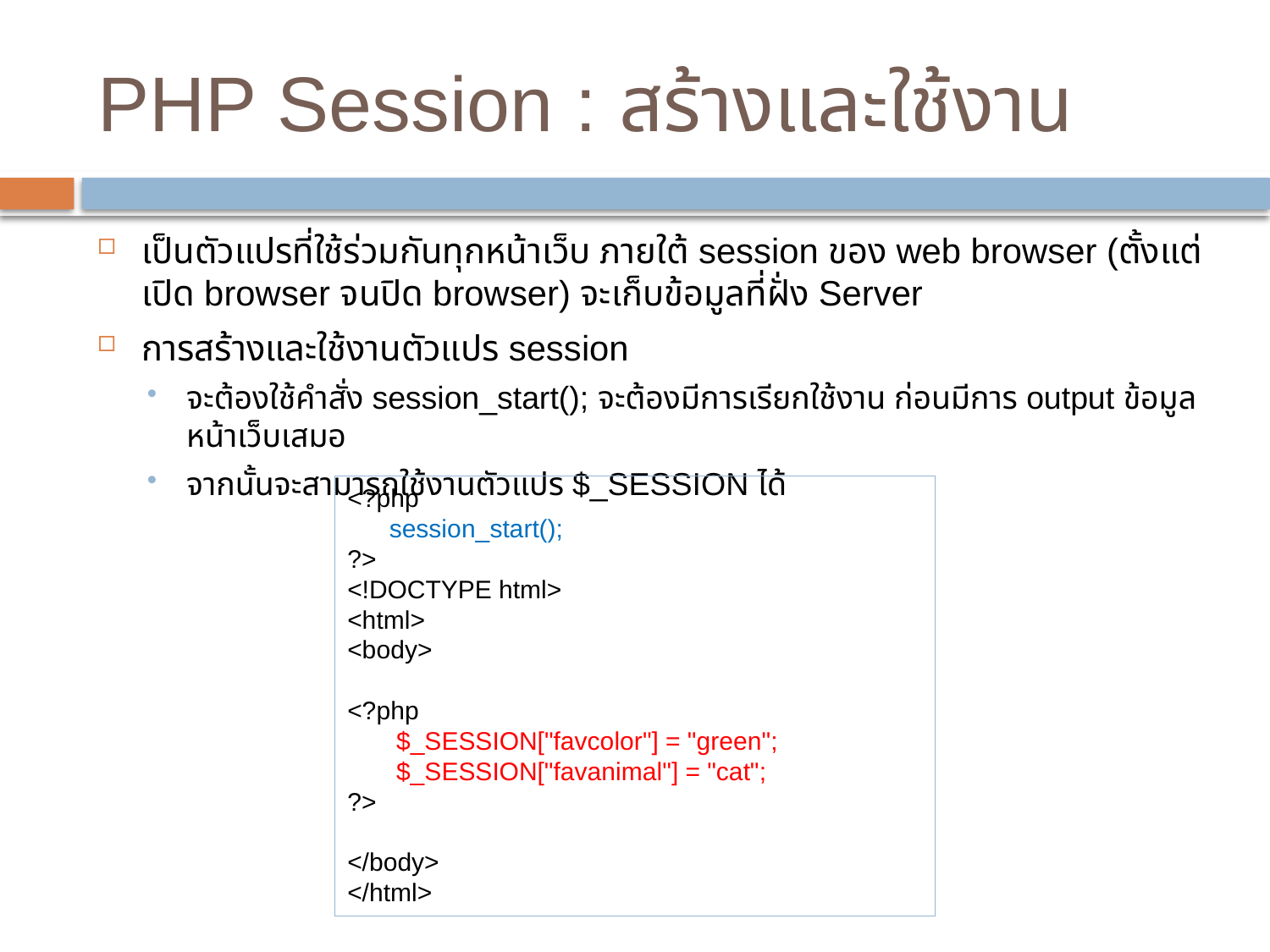

# PHP Session : สร้างและใช้งาน
เป็นตัวแปรที่ใช้ร่วมกันทุกหน้าเว็บ ภายใต้ session ของ web browser (ตั้งแต่เปิด browser จนปิด browser) จะเก็บข้อมูลที่ฝั่ง Server
การสร้างและใช้งานตัวแปร session
จะต้องใช้คำสั่ง session_start(); จะต้องมีการเรียกใช้งาน ก่อนมีการ output ข้อมูลหน้าเว็บเสมอ
จากนั้นจะสามารถใช้งานตัวแปร $_SESSION ได้
<?php
      session_start();
?>
<!DOCTYPE html>
<html>
<body>
<?php
       $_SESSION["favcolor"] = "green";
       $_SESSION["favanimal"] = "cat";
?>
</body>
</html>